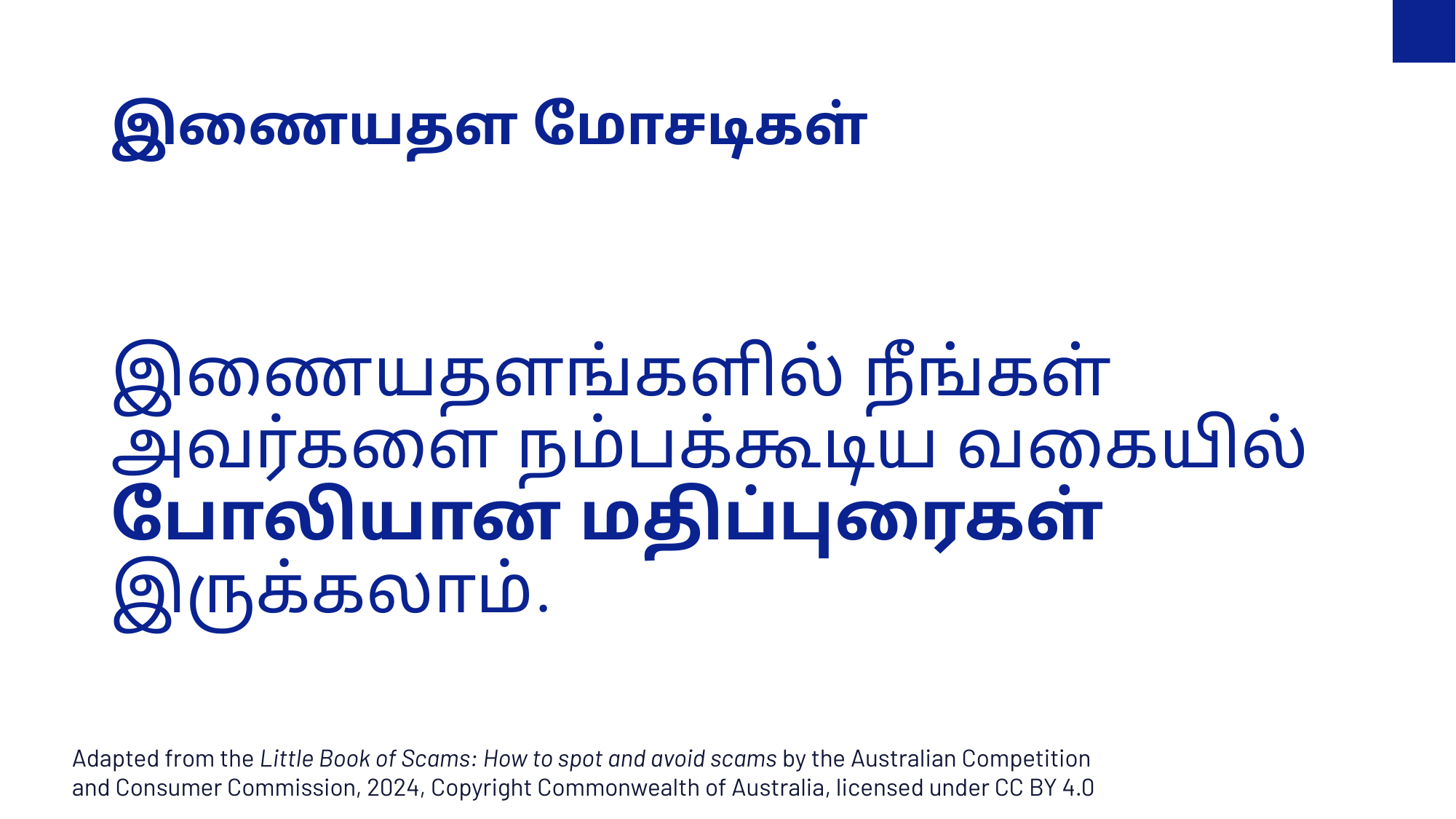

இணையதள மோசடிகள்
இணையதளங்களில் நீங்கள் அவர்களை நம்பக்கூடிய வகையில் போலியான மதிப்புரைகள் இருக்கலாம்.
Adapted from the Little Book of Scams: How to spot and avoid scams by the Australian Competition and Consumer Commission, 2024, Copyright Commonwealth of Australia, licensed under CC BY 4.0